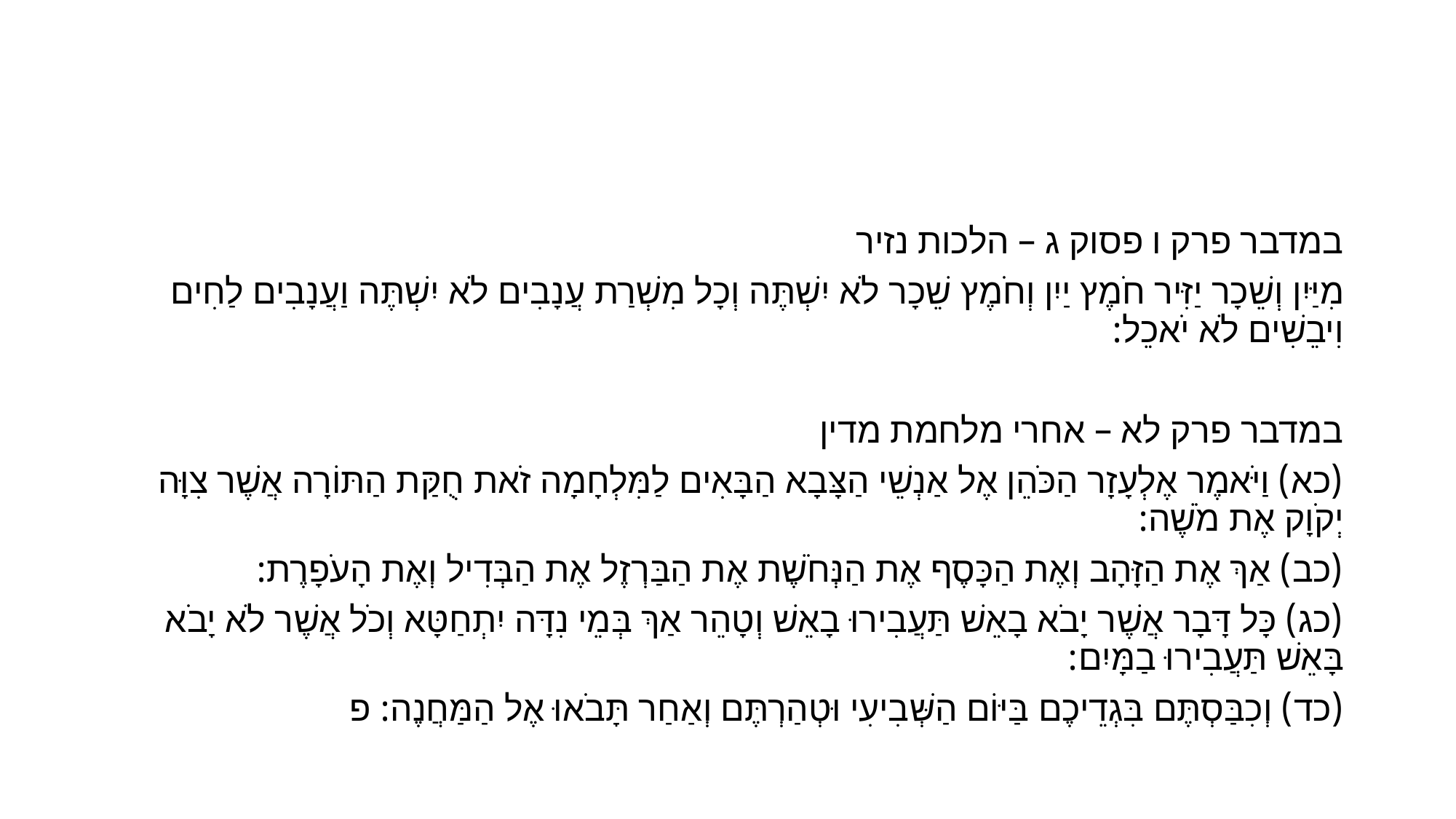

#
במדבר פרק ו פסוק ג – הלכות נזיר
מִיַּיִן וְשֵׁכָר יַזִּיר חֹמֶץ יַיִן וְחֹמֶץ שֵׁכָר לֹא יִשְׁתֶּה וְכָל מִשְׁרַת עֲנָבִים לֹא יִשְׁתֶּה וַעֲנָבִים לַחִים וִיבֵשִׁים לֹא יֹאכֵל:

במדבר פרק לא – אחרי מלחמת מדין
(כא) וַיֹּאמֶר אֶלְעָזָר הַכֹּהֵן אֶל אַנְשֵׁי הַצָּבָא הַבָּאִים לַמִּלְחָמָה זֹאת חֻקַּת הַתּוֹרָה אֲשֶׁר צִוָּה יְקֹוָק אֶת מֹשֶׁה:
(כב) אַךְ אֶת הַזָּהָב וְאֶת הַכָּסֶף אֶת הַנְּחֹשֶׁת אֶת הַבַּרְזֶל אֶת הַבְּדִיל וְאֶת הָעֹפָרֶת:
(כג) כָּל דָּבָר אֲשֶׁר יָבֹא בָאֵשׁ תַּעֲבִירוּ בָאֵשׁ וְטָהֵר אַךְ בְּמֵי נִדָּה יִתְחַטָּא וְכֹל אֲשֶׁר לֹא יָבֹא בָּאֵשׁ תַּעֲבִירוּ בַמָּיִם:
(כד) וְכִבַּסְתֶּם בִּגְדֵיכֶם בַּיּוֹם הַשְּׁבִיעִי וּטְהַרְתֶּם וְאַחַר תָּבֹאוּ אֶל הַמַּחֲנֶה: פ